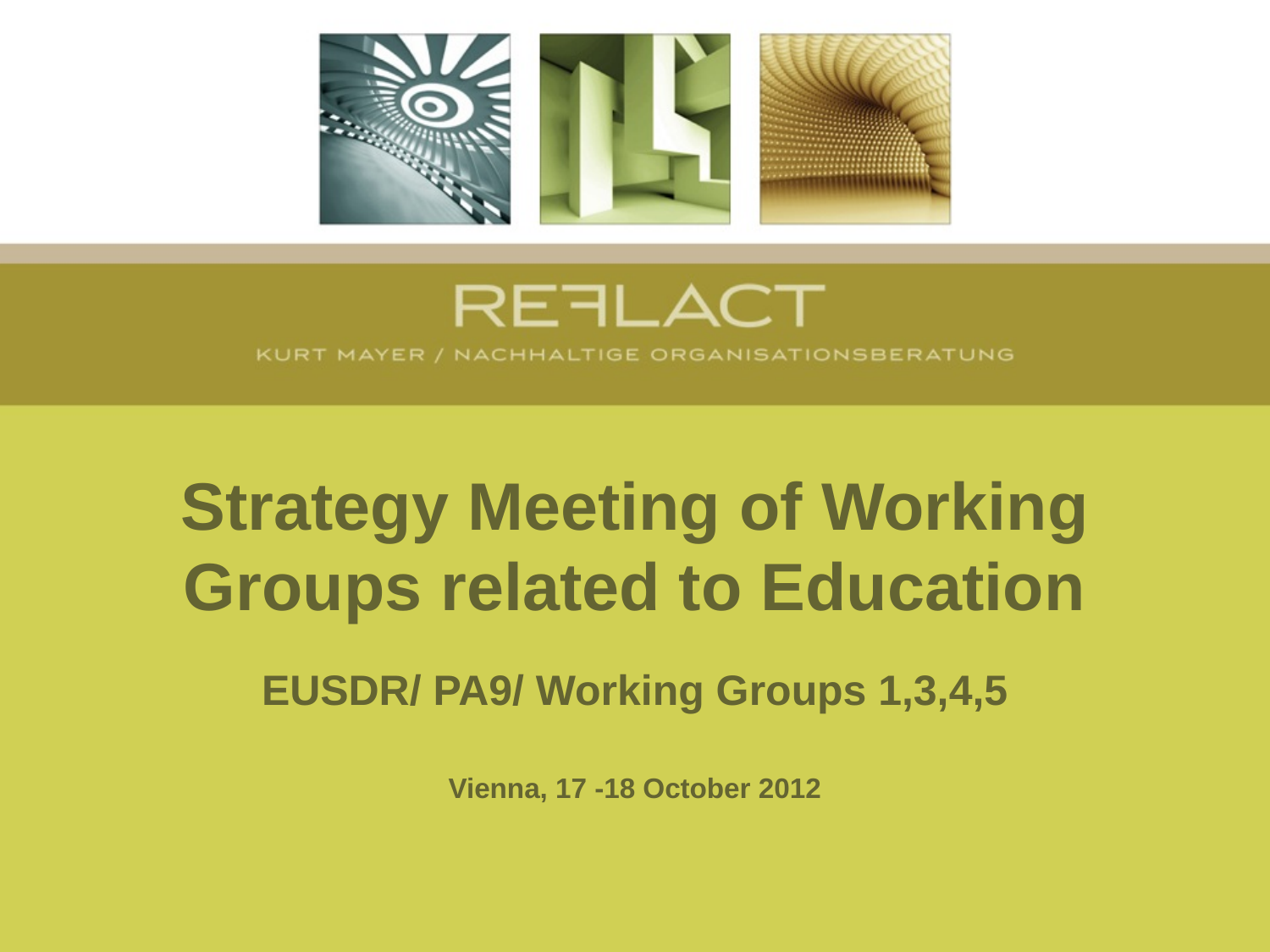

# Strategy Meeting of Working Groups related to Education
EUSDR/ PA9/ Working Groups 1,3,4,5

Vienna, 17 -18 October 2012